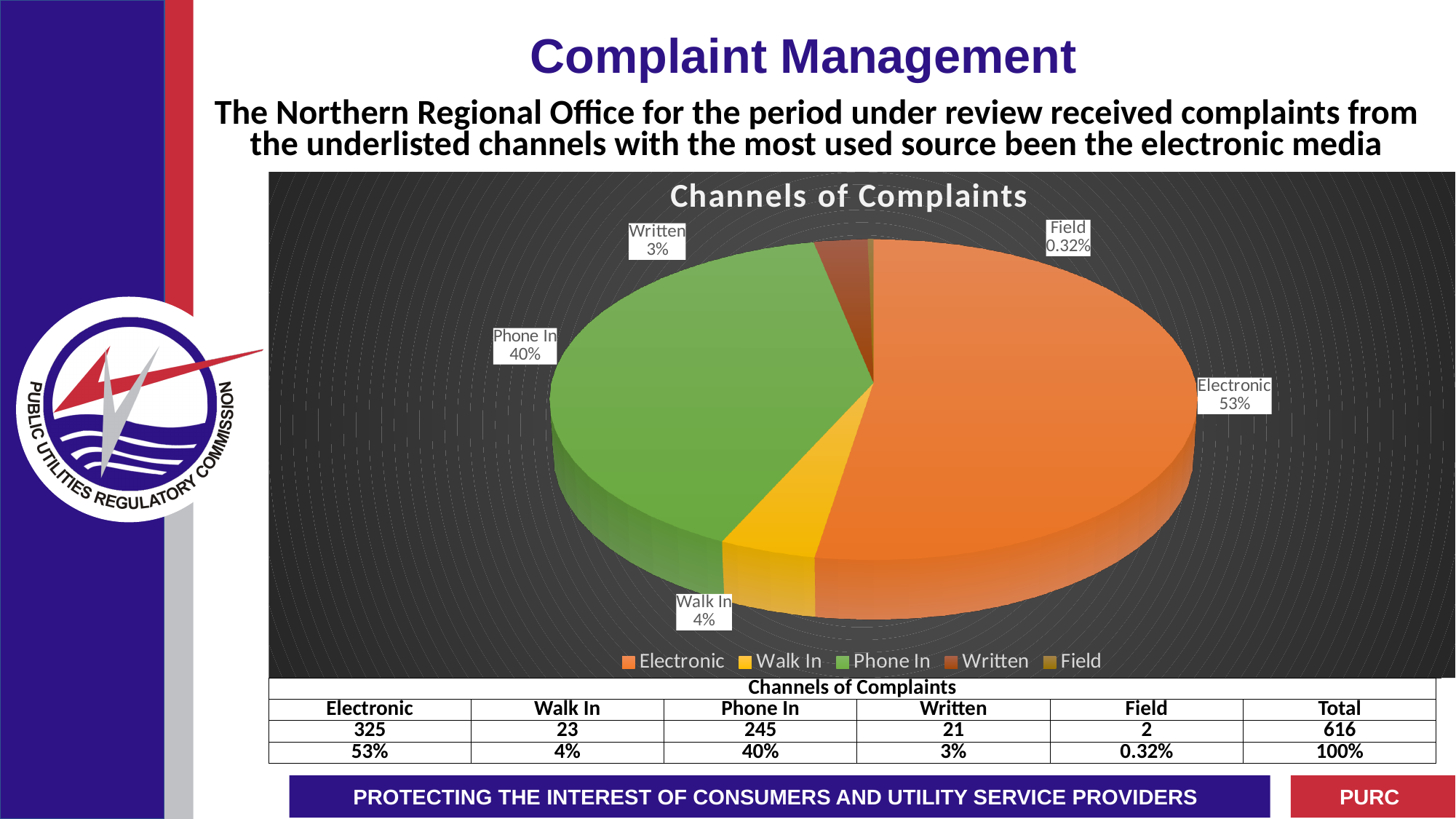

# Complaint Management
The Northern Regional Office for the period under review received complaints from the underlisted channels with the most used source been the electronic media

[unsupported chart]

| Channels of Complaints |  |  |  |  |  |
| --- | --- | --- | --- | --- | --- |
| Electronic | Walk In | Phone In | Written | Field | Total |
| 325 | 23 | 245 | 21 | 2 | 616 |
| 53% | 4% | 40% | 3% | 0.32% | 100% |